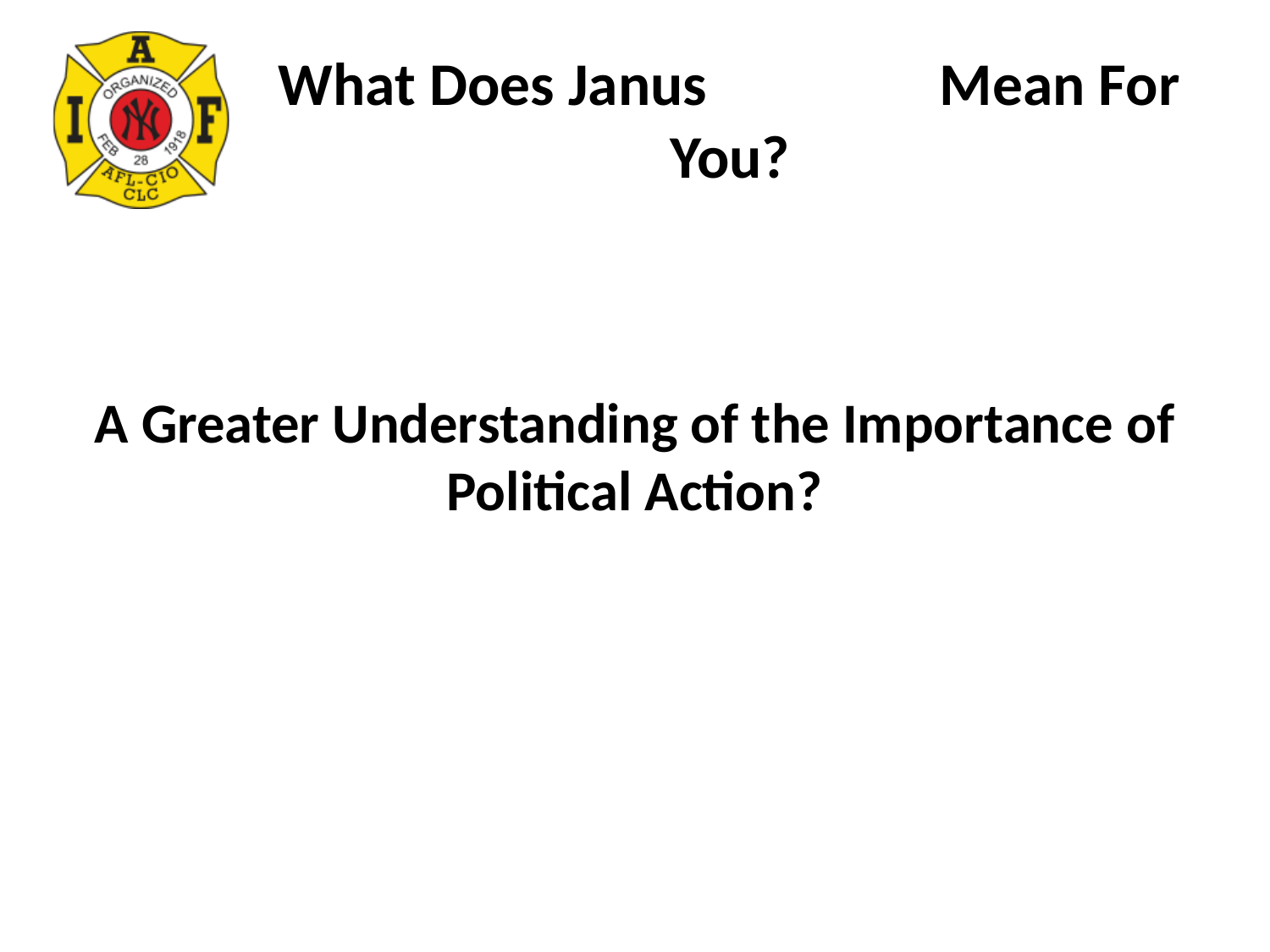

# What Does Janus                 Mean For You?

A Greater Understanding of the Importance of Political Action?